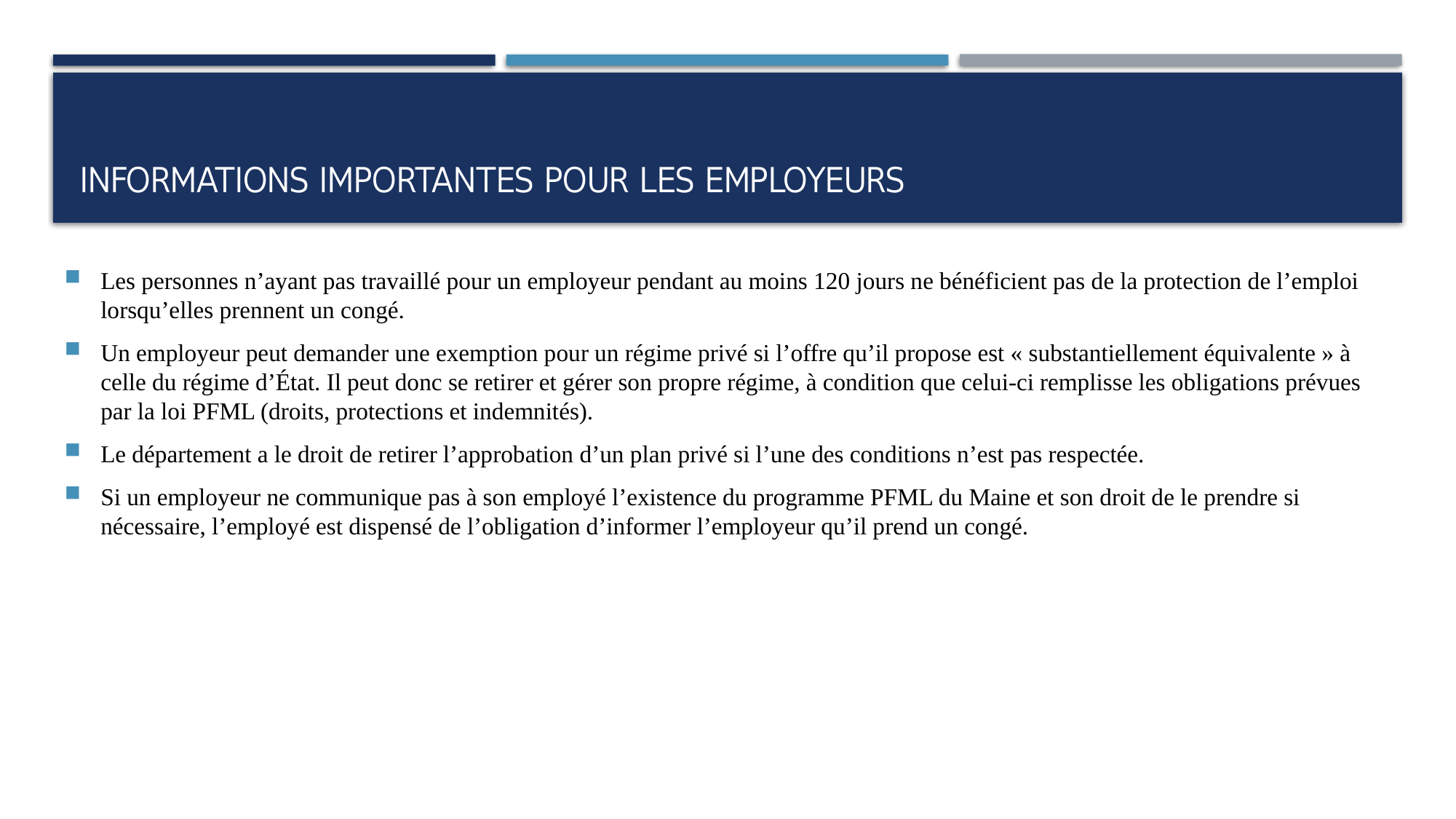

# Informations importantes pour les employeurs
Les personnes n’ayant pas travaillé pour un employeur pendant au moins 120 jours ne bénéficient pas de la protection de l’emploi lorsqu’elles prennent un congé.
Un employeur peut demander une exemption pour un régime privé si l’offre qu’il propose est « substantiellement équivalente » à celle du régime d’État. Il peut donc se retirer et gérer son propre régime, à condition que celui-ci remplisse les obligations prévues par la loi PFML (droits, protections et indemnités).
Le département a le droit de retirer l’approbation d’un plan privé si l’une des conditions n’est pas respectée.
Si un employeur ne communique pas à son employé l’existence du programme PFML du Maine et son droit de le prendre si nécessaire, l’employé est dispensé de l’obligation d’informer l’employeur qu’il prend un congé.